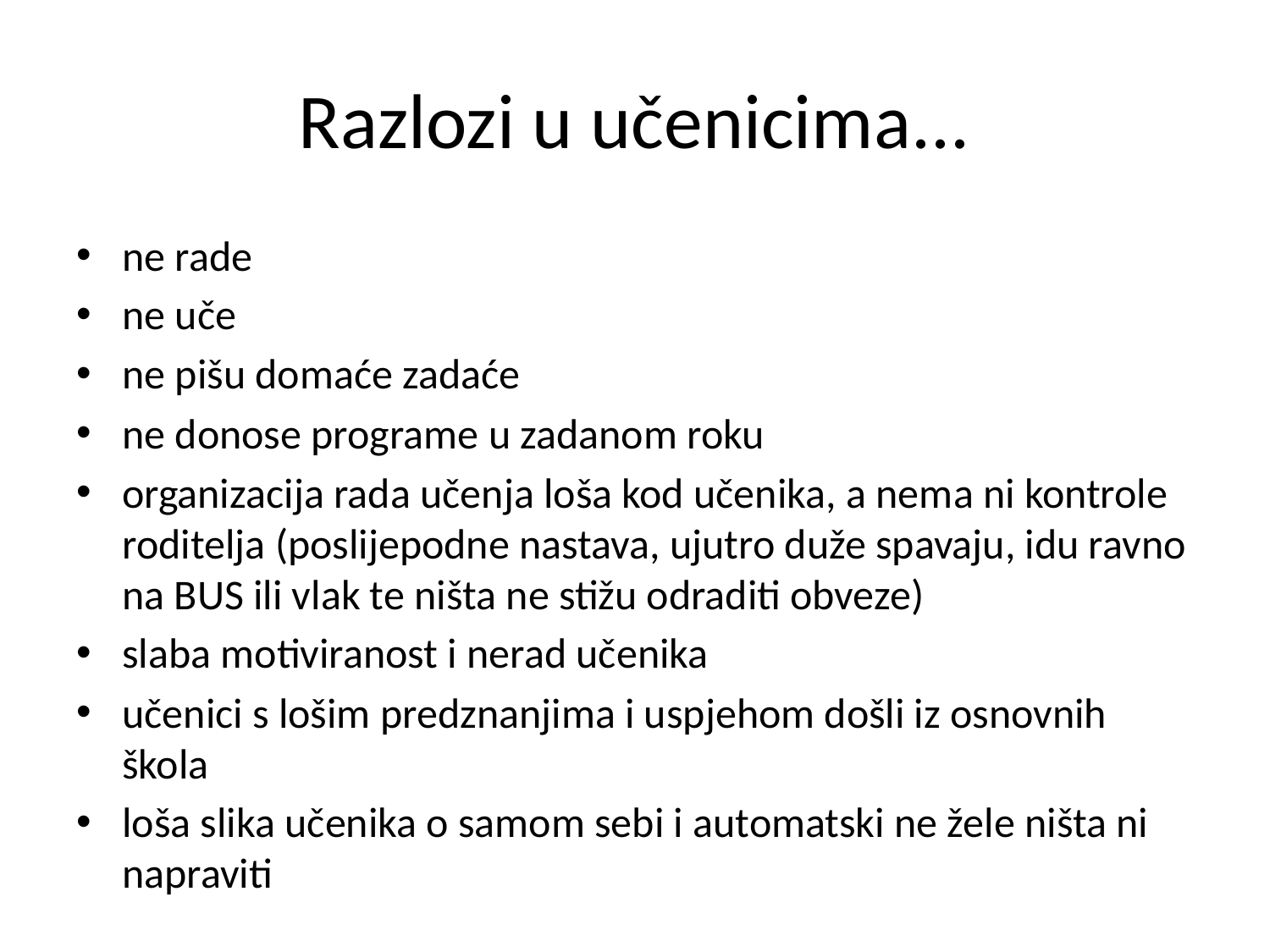

# Razlozi u učenicima...
ne rade
ne uče
ne pišu domaće zadaće
ne donose programe u zadanom roku
organizacija rada učenja loša kod učenika, a nema ni kontrole roditelja (poslijepodne nastava, ujutro duže spavaju, idu ravno na BUS ili vlak te ništa ne stižu odraditi obveze)
slaba motiviranost i nerad učenika
učenici s lošim predznanjima i uspjehom došli iz osnovnih škola
loša slika učenika o samom sebi i automatski ne žele ništa ni napraviti